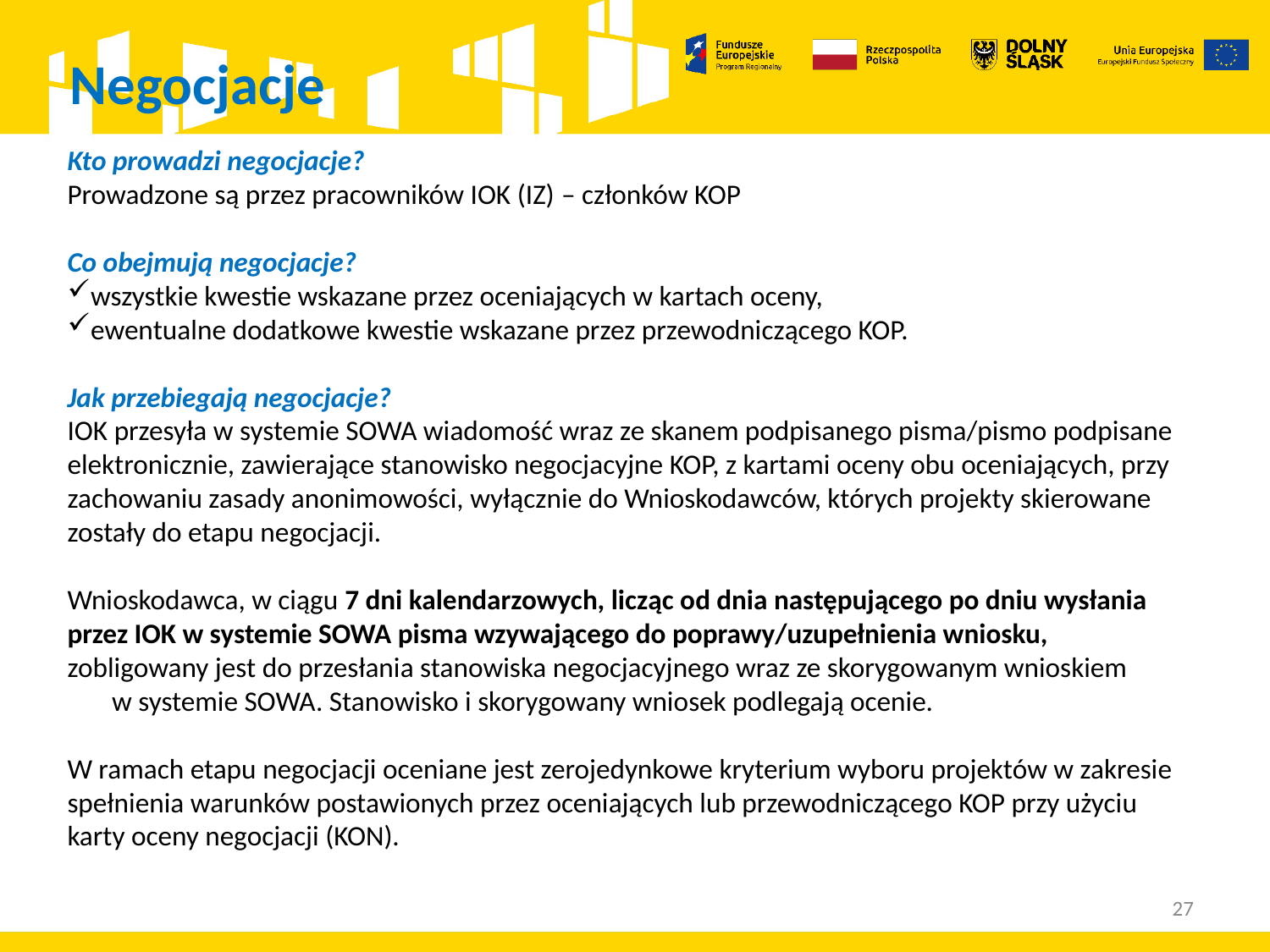

# Negocjacje
Kto prowadzi negocjacje?
Prowadzone są przez pracowników IOK (IZ) – członków KOP

Co obejmują negocjacje?
wszystkie kwestie wskazane przez oceniających w kartach oceny,
ewentualne dodatkowe kwestie wskazane przez przewodniczącego KOP.

Jak przebiegają negocjacje?
IOK przesyła w systemie SOWA wiadomość wraz ze skanem podpisanego pisma/pismo podpisane elektronicznie, zawierające stanowisko negocjacyjne KOP, z kartami oceny obu oceniających, przy zachowaniu zasady anonimowości, wyłącznie do Wnioskodawców, których projekty skierowane zostały do etapu negocjacji.

Wnioskodawca, w ciągu 7 dni kalendarzowych, licząc od dnia następującego po dniu wysłania przez IOK w systemie SOWA pisma wzywającego do poprawy/uzupełnienia wniosku, zobligowany jest do przesłania stanowiska negocjacyjnego wraz ze skorygowanym wnioskiem                w systemie SOWA. Stanowisko i skorygowany wniosek podlegają ocenie.

W ramach etapu negocjacji oceniane jest zerojedynkowe kryterium wyboru projektów w zakresie spełnienia warunków postawionych przez oceniających lub przewodniczącego KOP przy użyciu karty oceny negocjacji (KON).

27